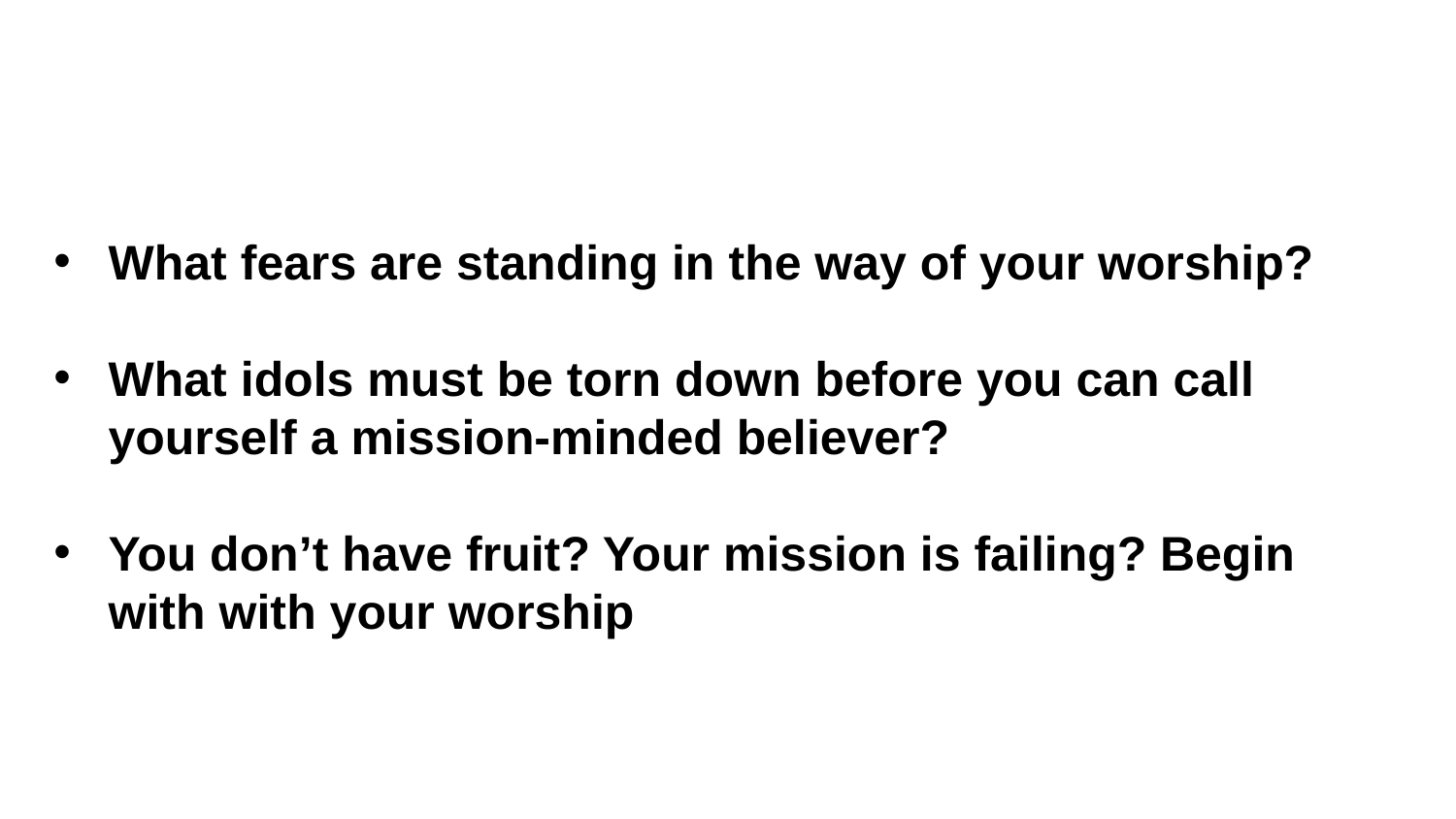

What fears are standing in the way of your worship?

What idols must be torn down before you can call yourself a mission-minded believer?

You don’t have fruit? Your mission is failing? Begin with with your worship